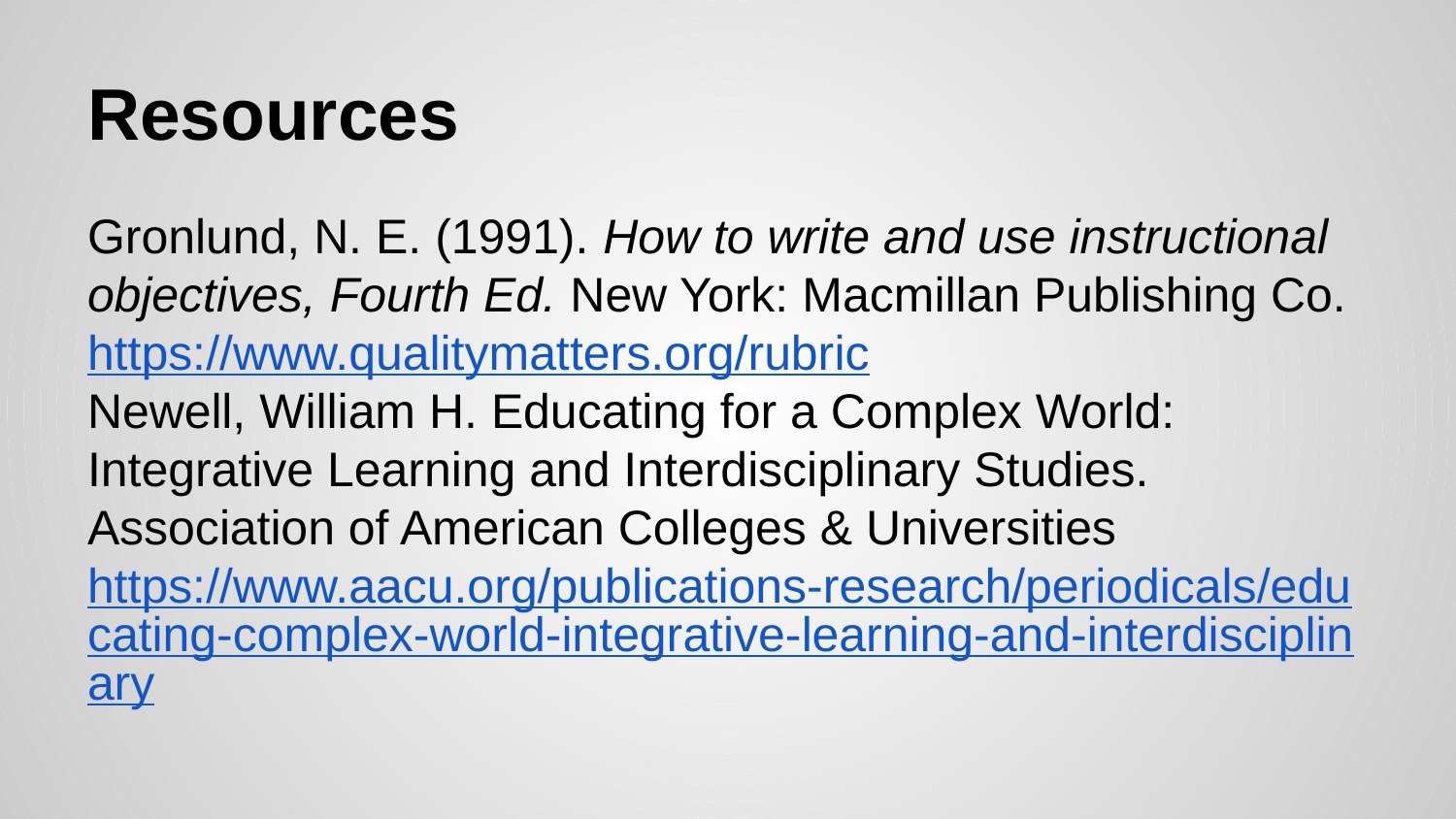

# Resources
Gronlund, N. E. (1991). How to write and use instructional objectives, Fourth Ed. New York: Macmillan Publishing Co.
https://www.qualitymatters.org/rubric
Newell, William H. Educating for a Complex World: Integrative Learning and Interdisciplinary Studies. Association of American Colleges & Universities
https://www.aacu.org/publications-research/periodicals/educating-complex-world-integrative-learning-and-interdisciplinary